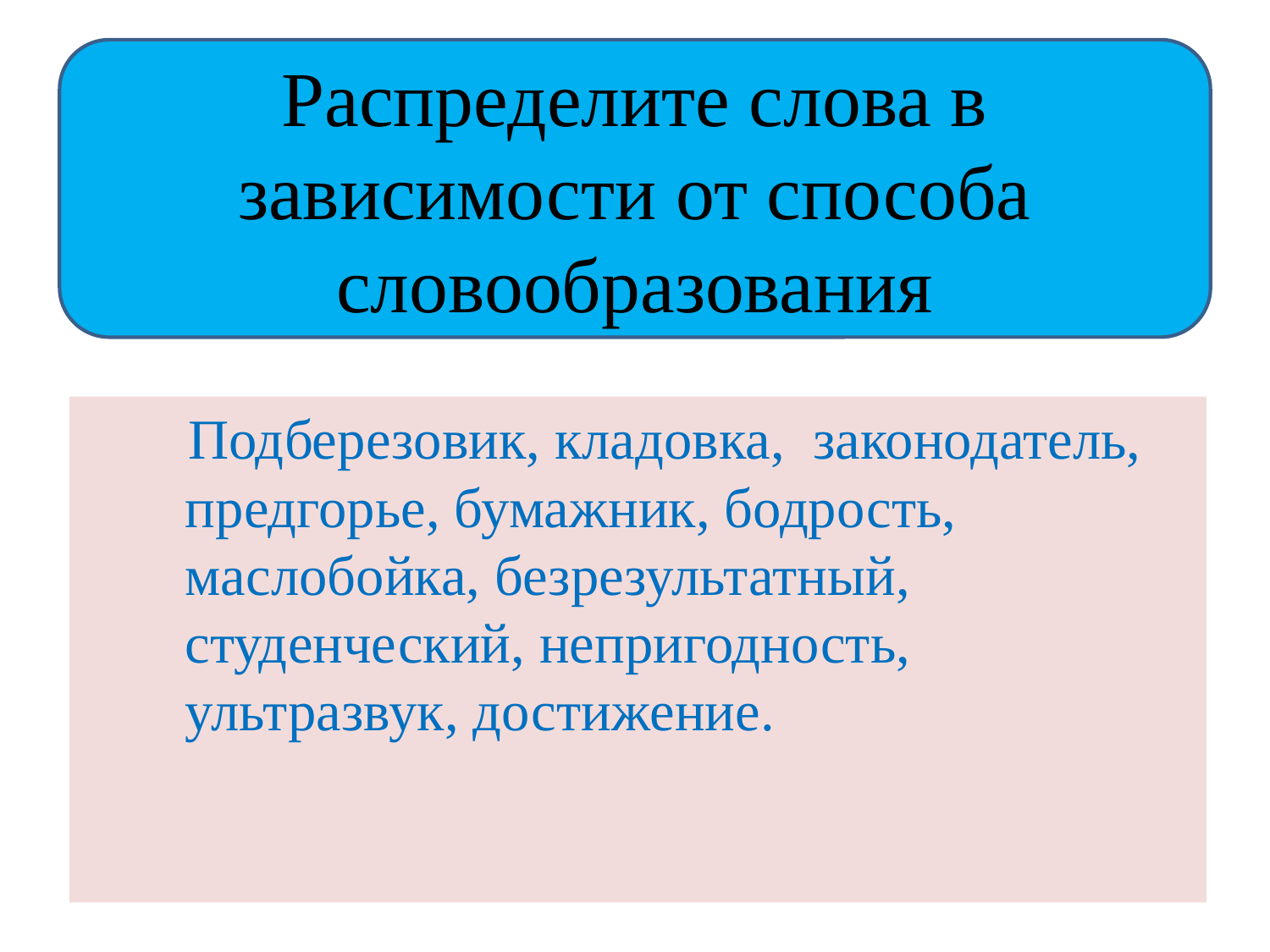

#
Распределите слова в зависимости от способа словообразования
   Подберезовик, кладовка,  законодатель, предгорье, бумажник, бодрость, маслобойка, безрезультатный, студенческий, непригодность, ультразвук, достижение.